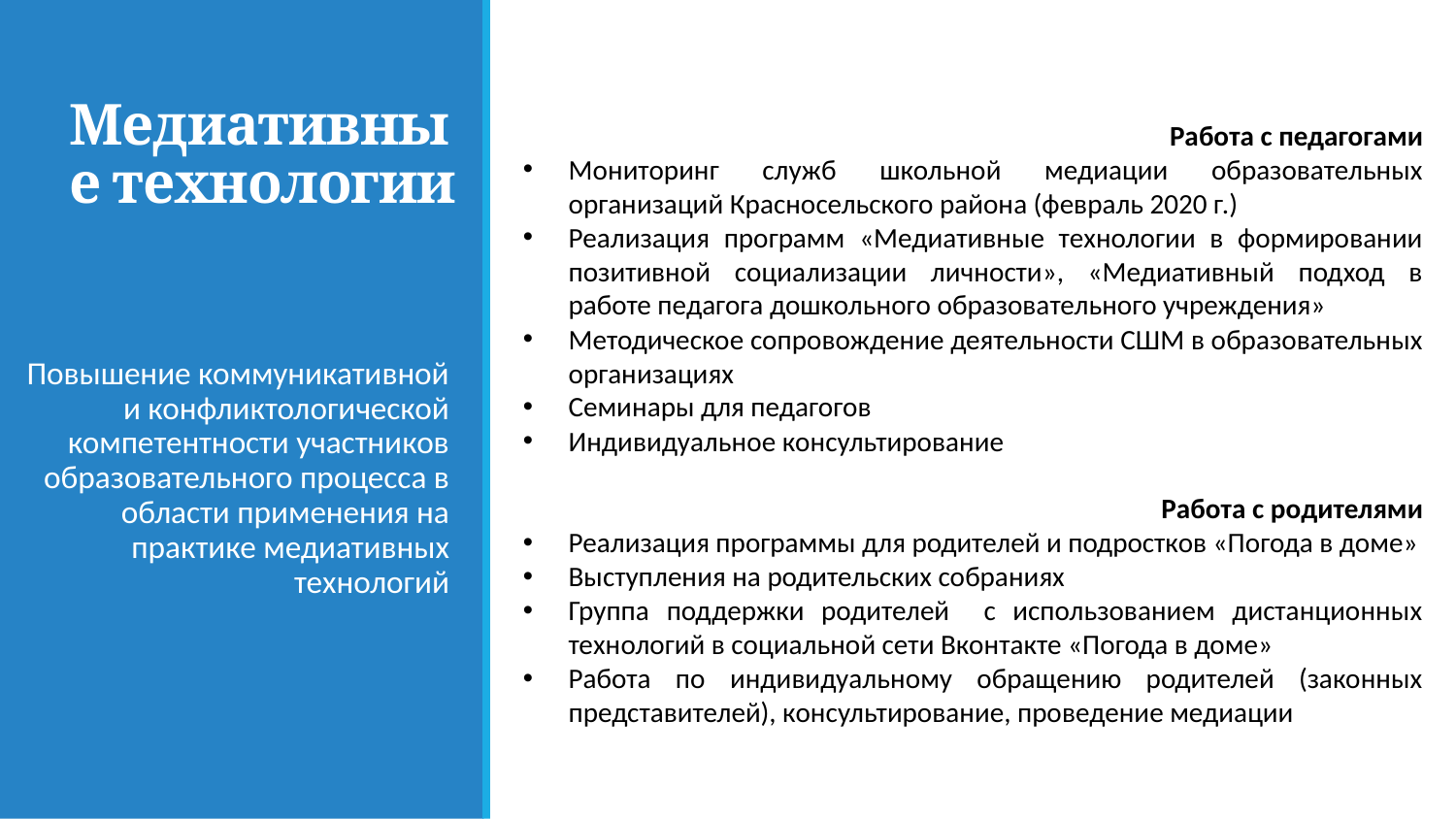

Работа с педагогами
Мониторинг служб школьной медиации образовательных организаций Красносельского района (февраль 2020 г.)
Реализация программ «Медиативные технологии в формировании позитивной социализации личности», «Медиативный подход в работе педагога дошкольного образовательного учреждения»
Методическое сопровождение деятельности СШМ в образовательных организациях
Семинары для педагогов
Индивидуальное консультирование

Работа с родителями
Реализация программы для родителей и подростков «Погода в доме»
Выступления на родительских собраниях
Группа поддержки родителей  с использованием дистанционных технологий в социальной сети Вконтакте «Погода в доме»
Работа по индивидуальному обращению родителей (законных представителей), консультирование, проведение медиации
# Медиативные технологии
Повышение коммуникативной и конфликтологической компетентности участников образовательного процесса в области применения на практике медиативных технологий